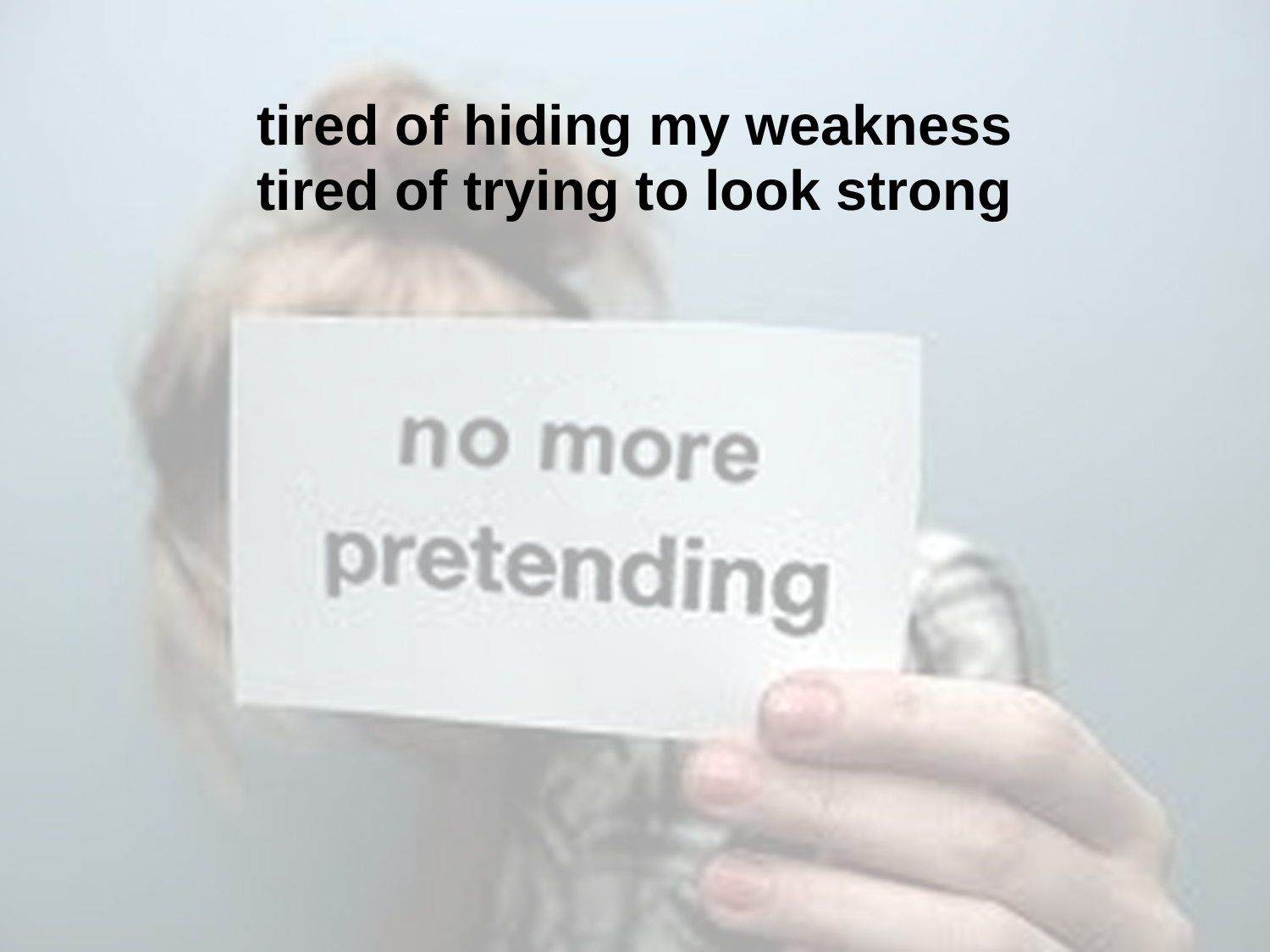

tired of hiding my weakness
tired of trying to look strong